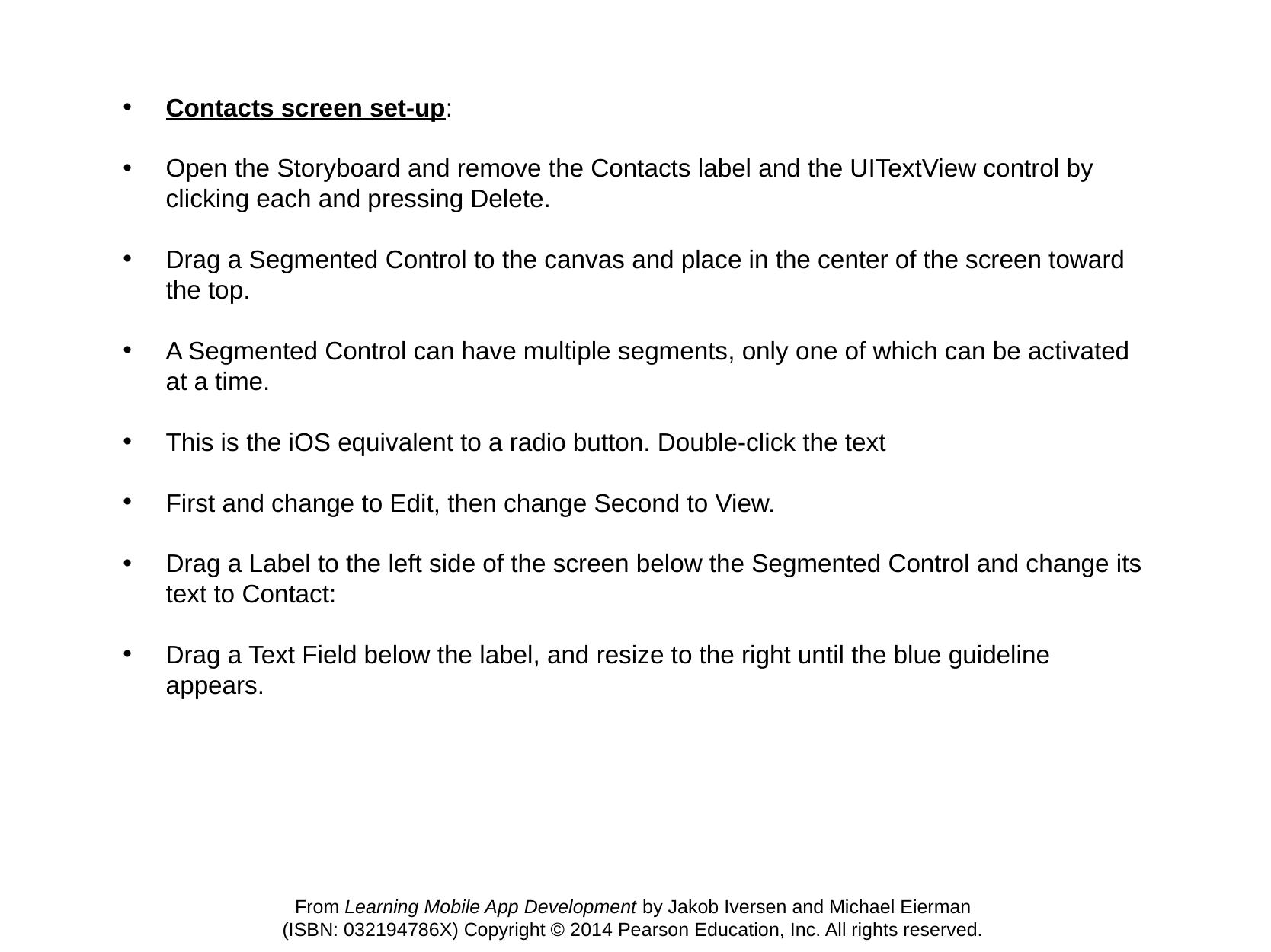

Contacts screen set-up:

Open the Storyboard and remove the Contacts label and the UITextView control by clicking each and pressing Delete.

Drag a Segmented Control to the canvas and place in the center of the screen toward the top.

A Segmented Control can have multiple segments, only one of which can be activated at a time.

This is the iOS equivalent to a radio button. Double-click the text

First and change to Edit, then change Second to View.

Drag a Label to the left side of the screen below the Segmented Control and change its text to Contact:

Drag a Text Field below the label, and resize to the right until the blue guideline appears.
From Learning Mobile App Development by Jakob Iversen and Michael Eierman
(ISBN: 032194786X) Copyright © 2014 Pearson Education, Inc. All rights reserved.